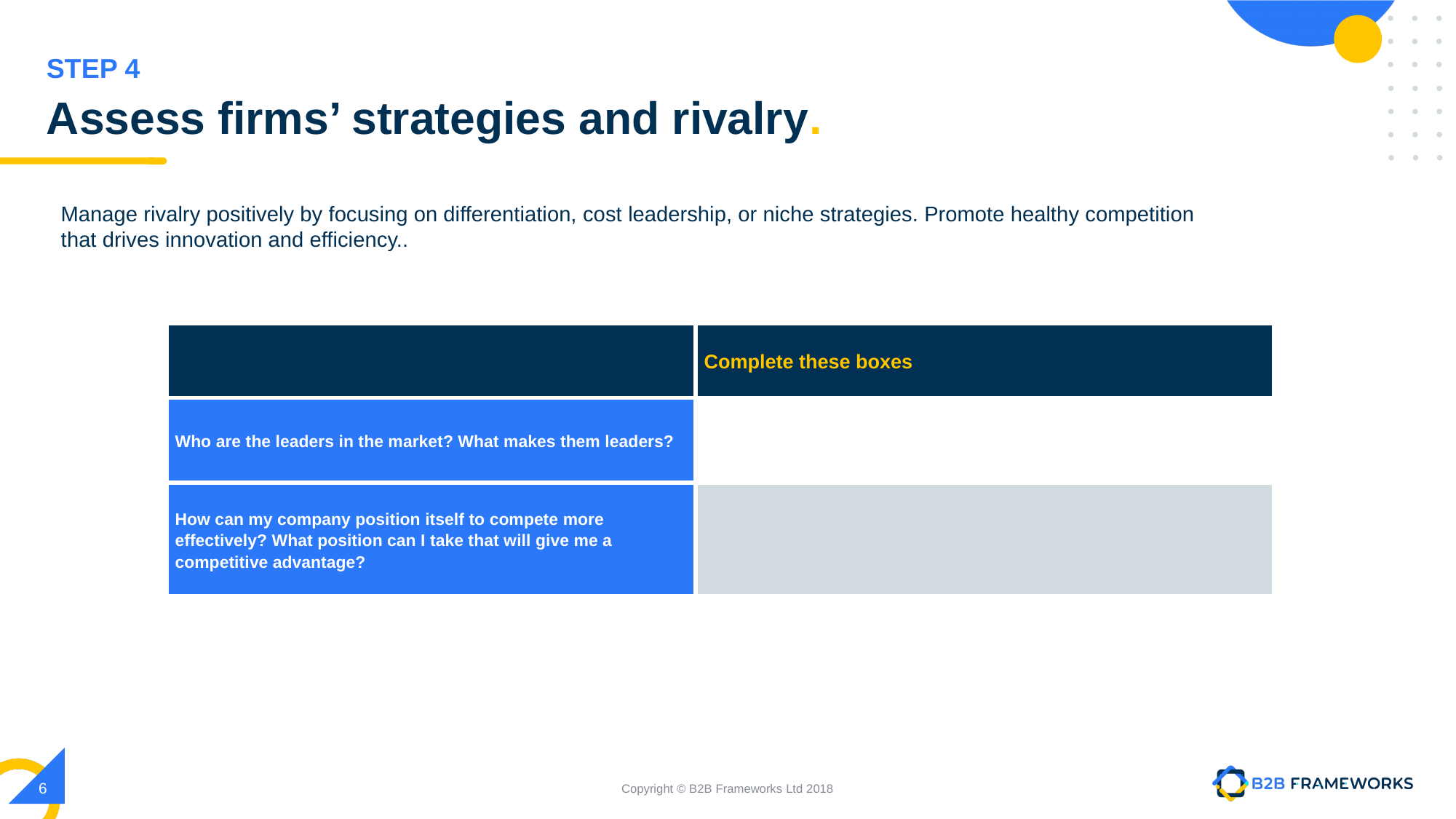

# Assess firms’ strategies and rivalry.
Manage rivalry positively by focusing on differentiation, cost leadership, or niche strategies. Promote healthy competition that drives innovation and efficiency..
|  | Complete these boxes |
| --- | --- |
| Who are the leaders in the market? What makes them leaders? |  |
| How can my company position itself to compete more effectively? What position can I take that will give me a competitive advantage? |  |
6
Copyright © B2B Frameworks Ltd 2018